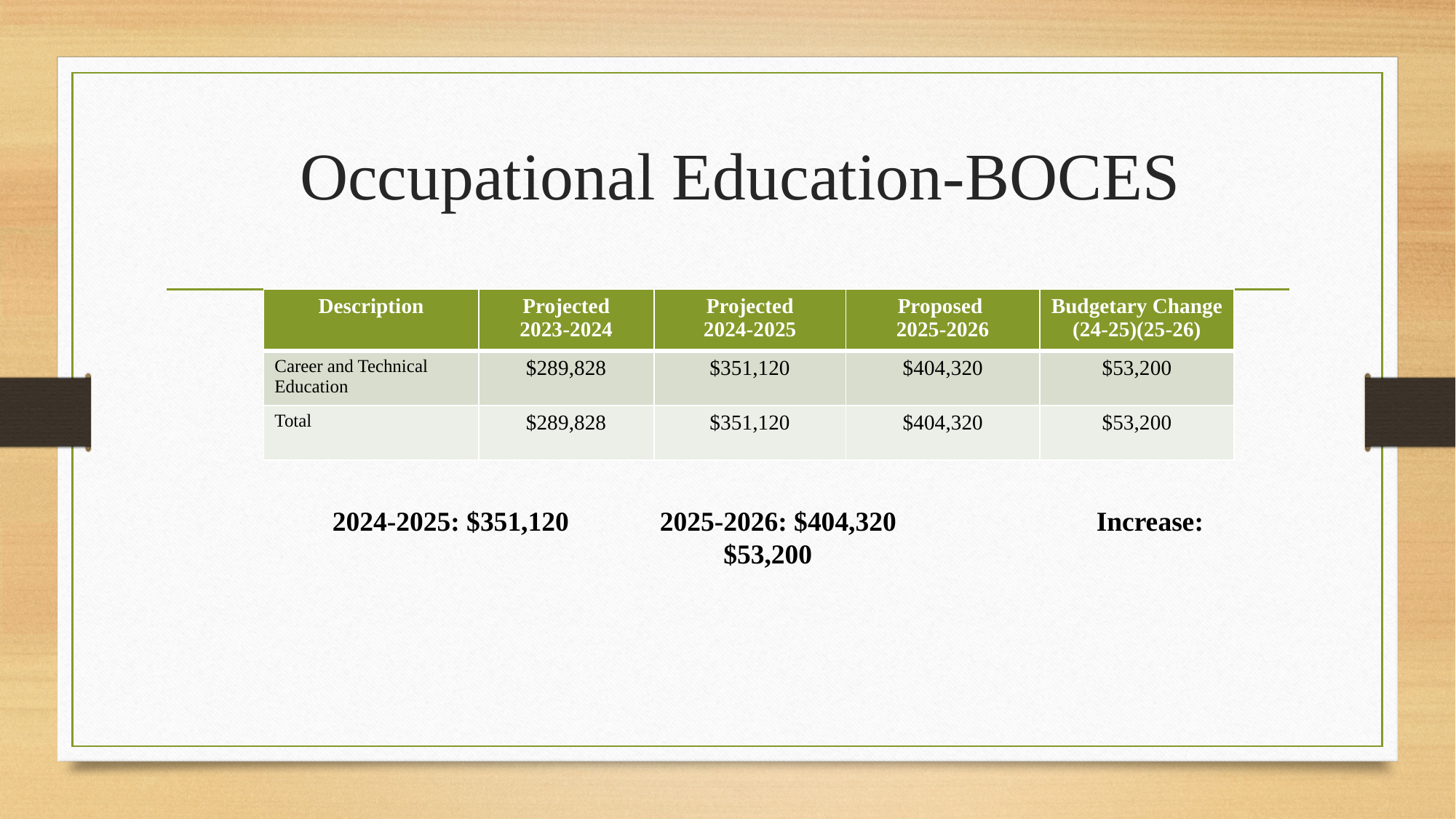

# Occupational Education-BOCES
| Description | Projected 2023-2024 | Projected 2024-2025 | Proposed 2025-2026 | Budgetary Change (24-25)(25-26) |
| --- | --- | --- | --- | --- |
| Career and Technical Education | $289,828 | $351,120 | $404,320 | $53,200 |
| Total | $289,828 | $351,120 | $404,320 | $53,200 |
2024-2025: $351,120	2025-2026: $404,320		Increase: $53,200